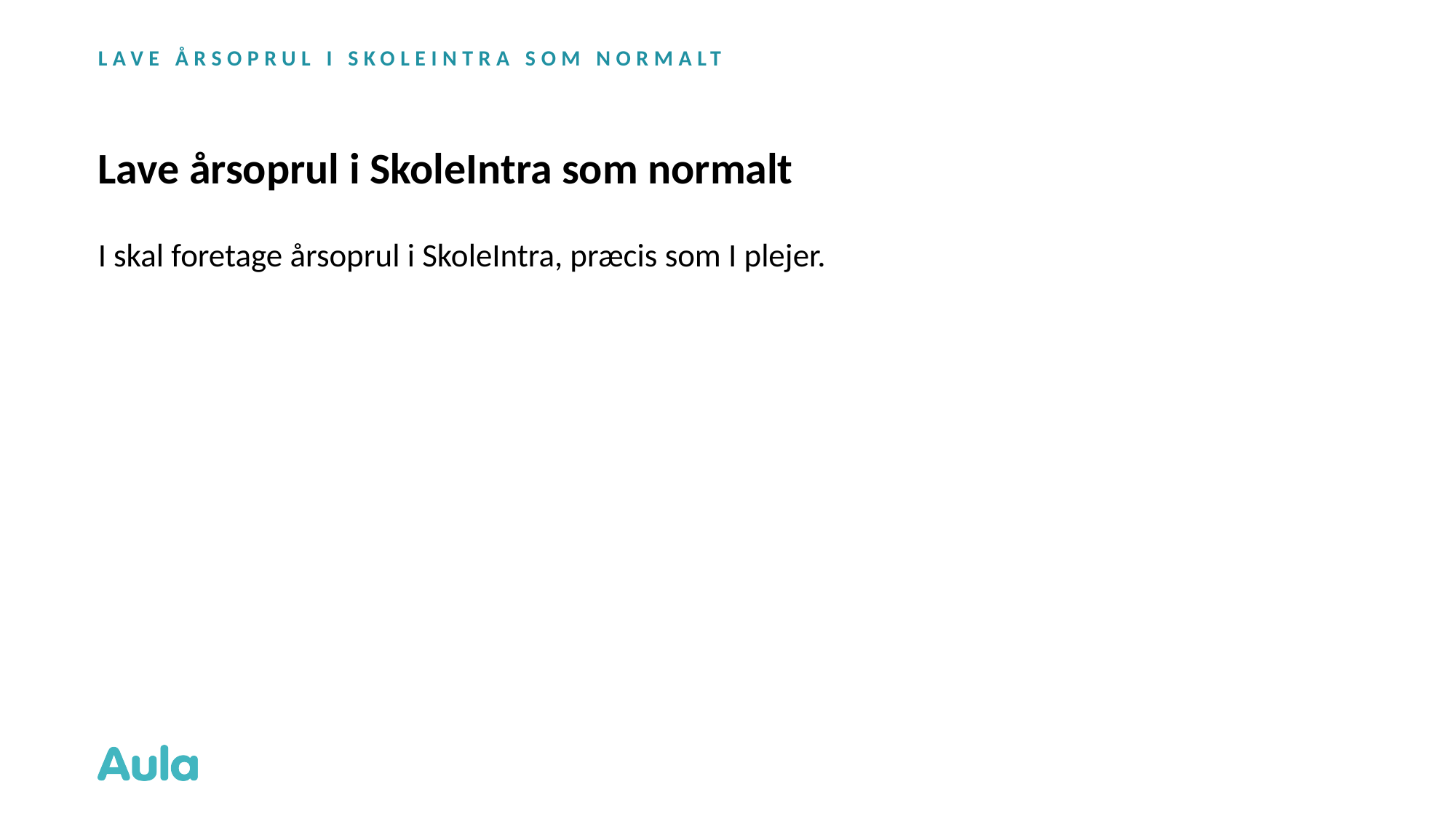

LAVE ÅRSOPRUL I SKOLEINTRA SOM NORMALT
# Lave årsoprul i SkoleIntra som normalt
I skal foretage årsoprul i SkoleIntra, præcis som I plejer.